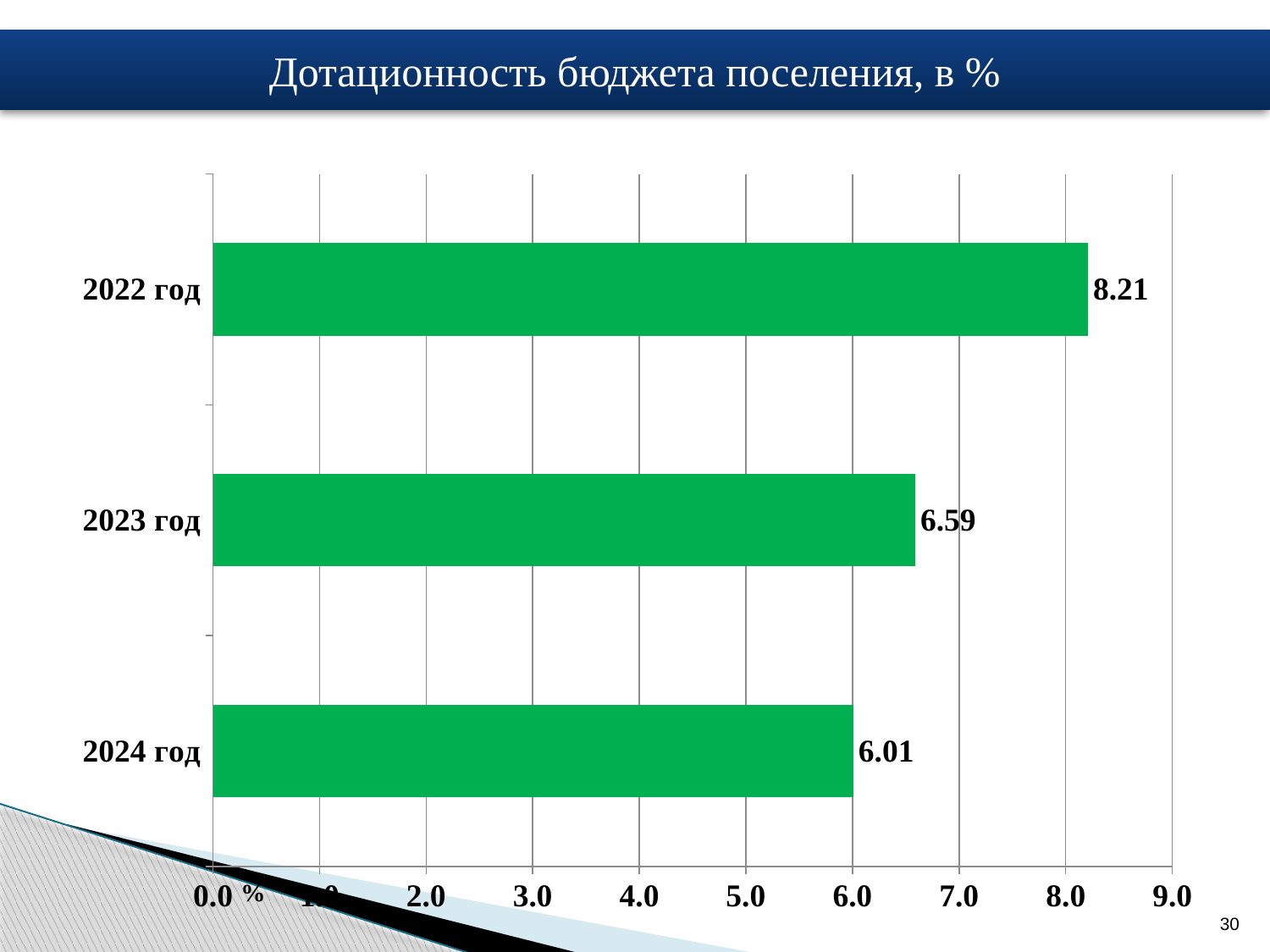

Дотационность бюджета поселения, в %

### Chart

| Category | Ряд 1 |
|---|---|
| 2024 год | 6.01 |
| 2023 год | 6.59 |
| 2022 год | 8.21 |
30